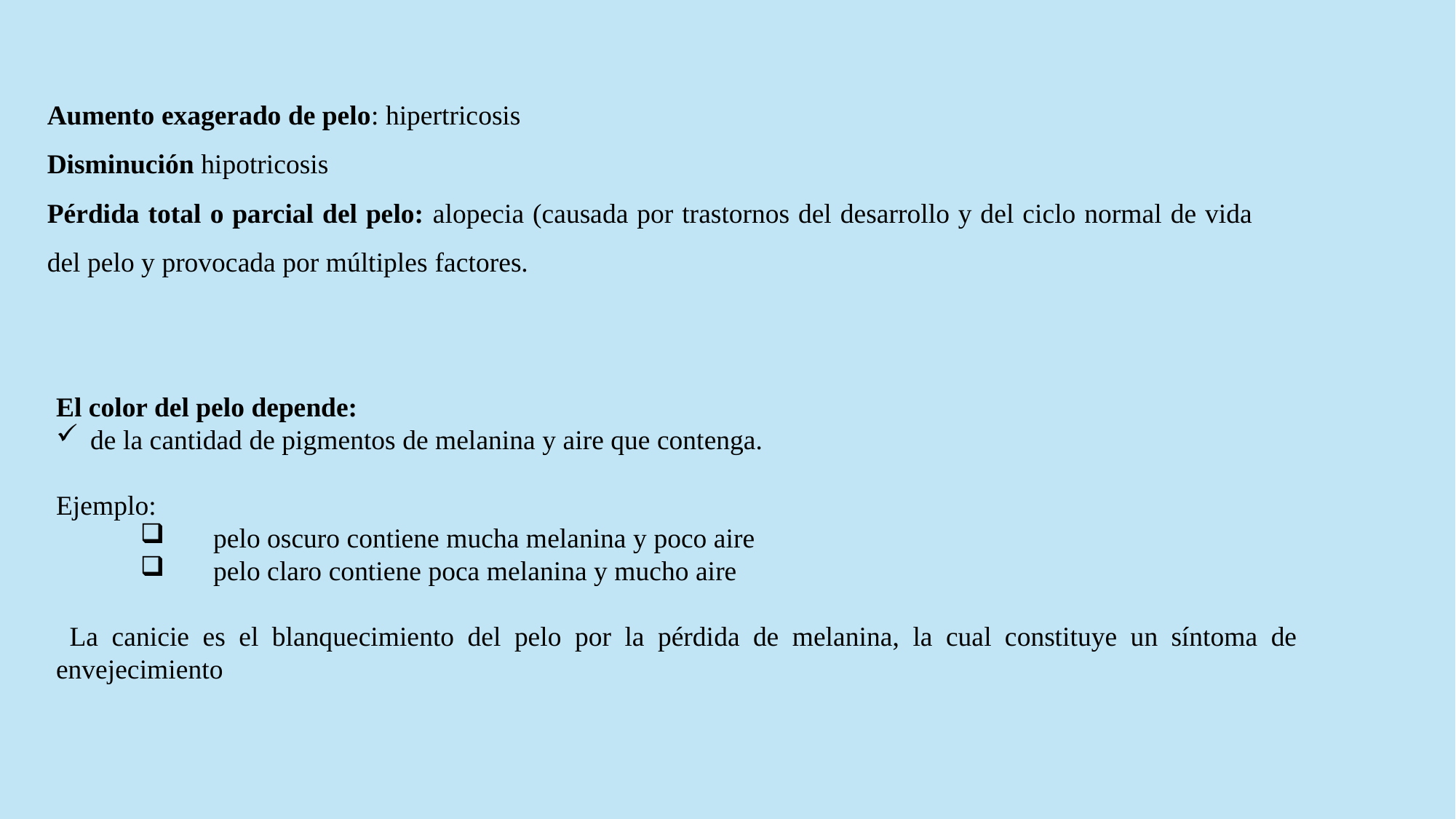

Aumento exagerado de pelo: hipertricosis
Disminución hipotricosis
Pérdida total o parcial del pelo: alopecia (causada por trastornos del desarrollo y del ciclo normal de vida del pelo y provocada por múltiples factores.
El color del pelo depende:
de la cantidad de pigmentos de melanina y aire que contenga.

Ejemplo:
       pelo oscuro contiene mucha melanina y poco aire
       pelo claro contiene poca melanina y mucho aire

 La canicie es el blanquecimiento del pelo por la pérdida de melanina, la cual constituye un síntoma de envejecimiento